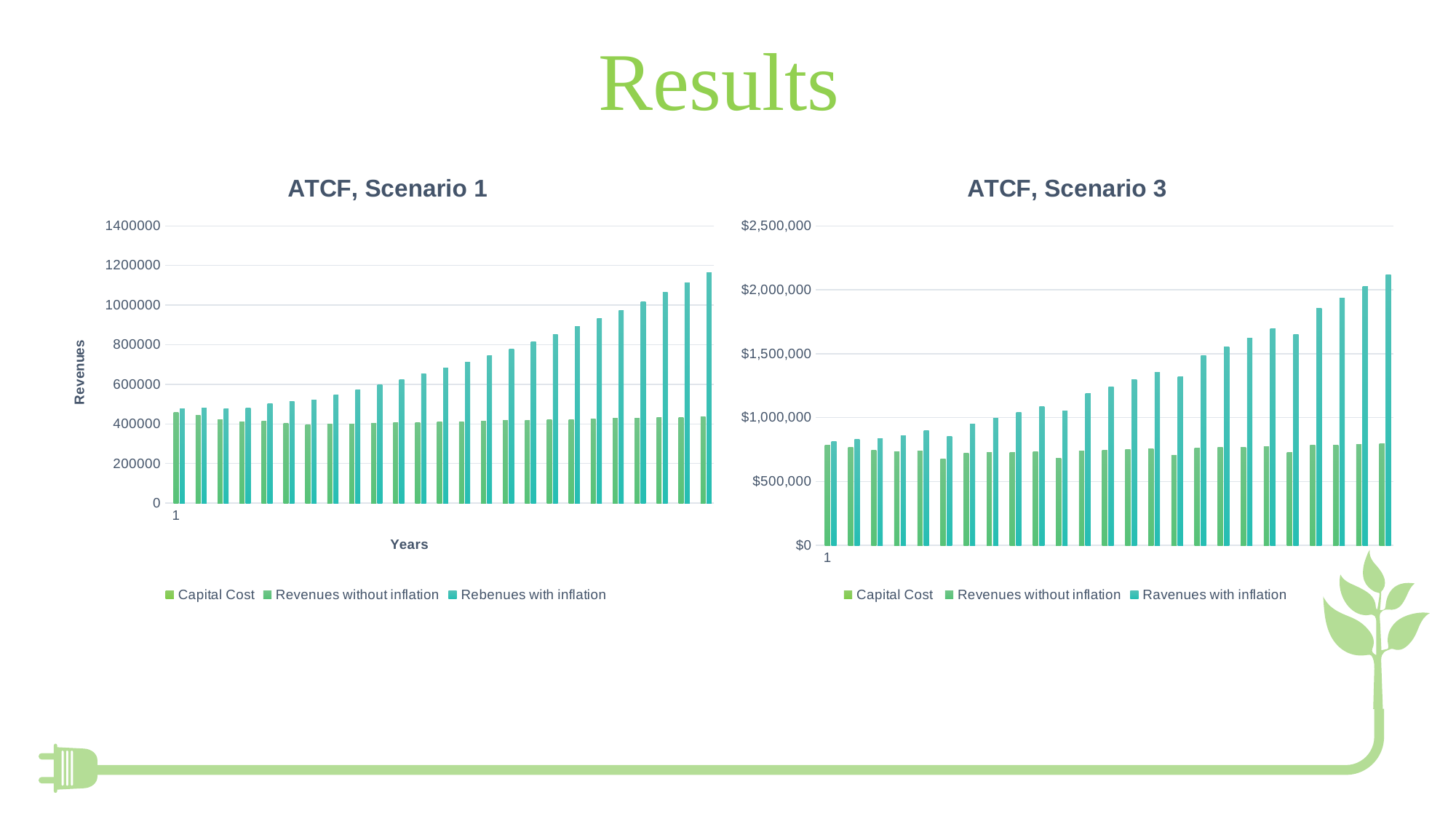

Results

### Chart: ATCF, Scenario 1

| Category |  |  |  |
|---|---|---|---|

### Chart: ATCF, Scenario 3

| Category |  |  |  |
|---|---|---|---|